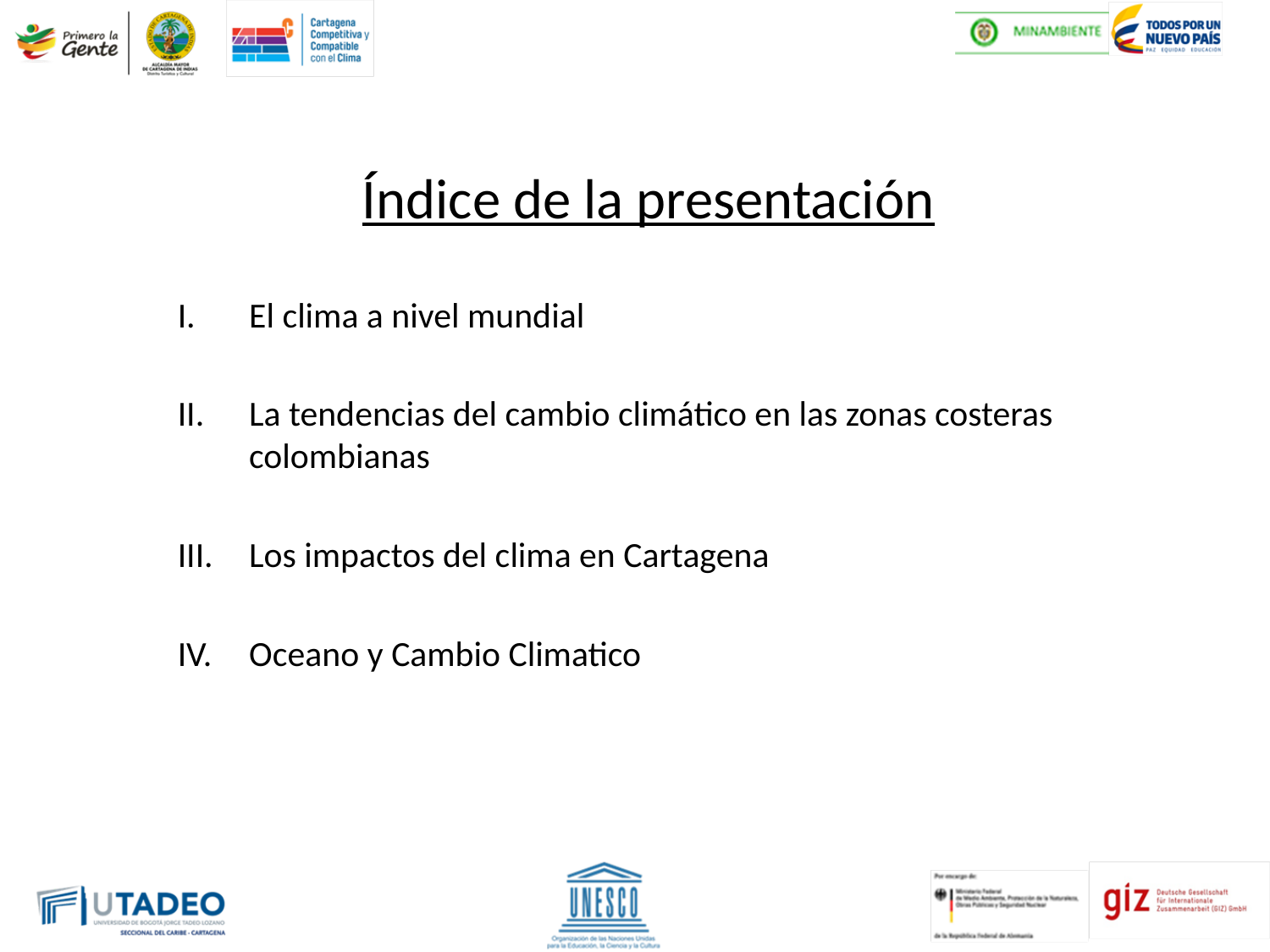

# Índice de la presentación
El clima a nivel mundial

La tendencias del cambio climático en las zonas costeras colombianas

Los impactos del clima en Cartagena

Oceano y Cambio Climatico